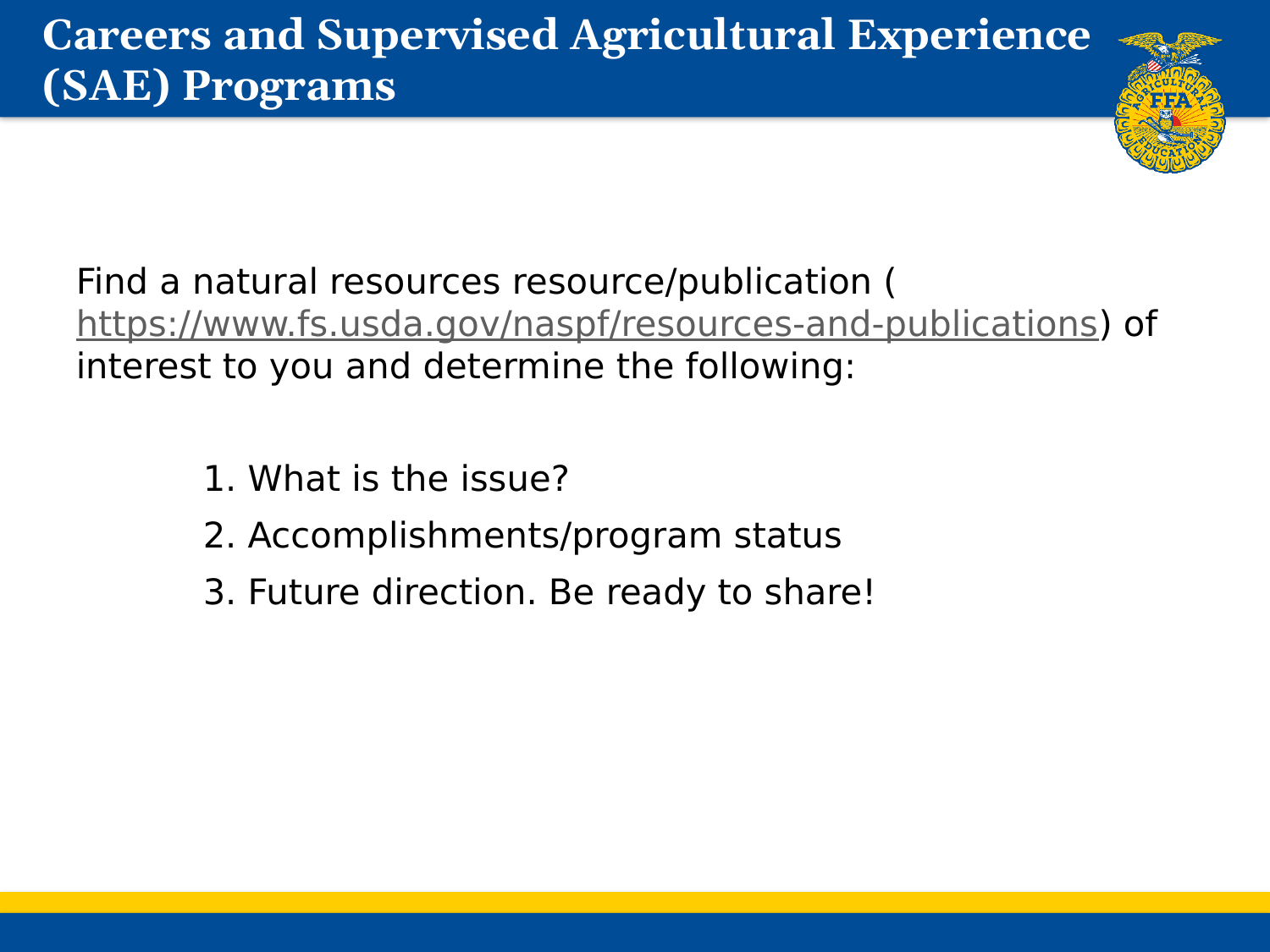

# Careers and Supervised Agricultural Experience (SAE) Programs
Find a natural resources resource/publication (https://www.fs.usda.gov/naspf/resources-and-publications) of interest to you and determine the following:

	1. What is the issue?
	2. Accomplishments/program status
	3. Future direction. Be ready to share!